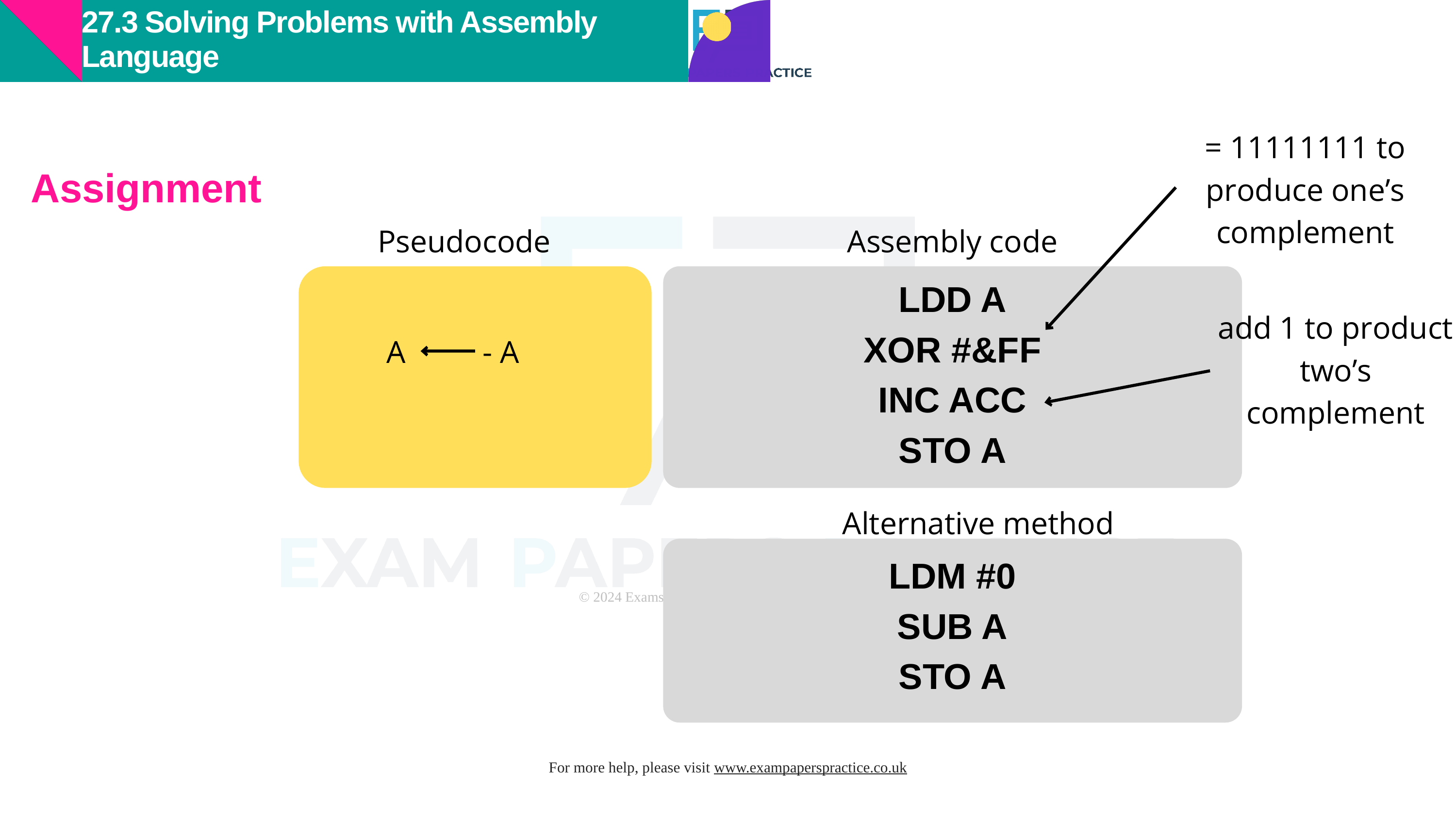

27.3 Solving Problems with Assembly Language

= 11111111 to produce one’s complement
Assignment

Pseudocode
Assembly code

LDD A
XOR #&FF
INC ACC
STO A
add 1 to product two’s complement
A
- A

Alternative method

LDM #0
SUB A
STO A